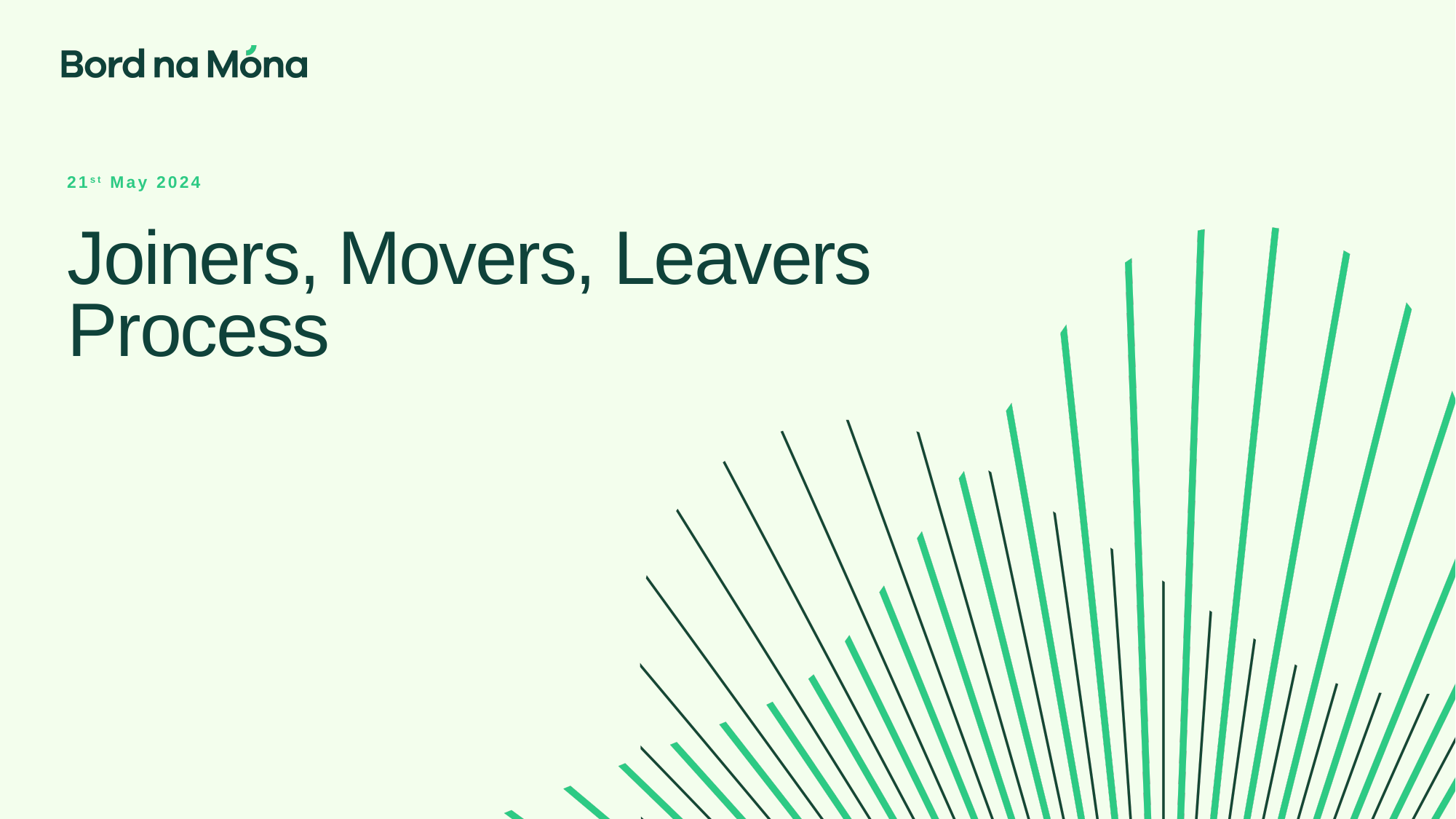

21st May 2024
# Joiners, Movers, Leavers Process